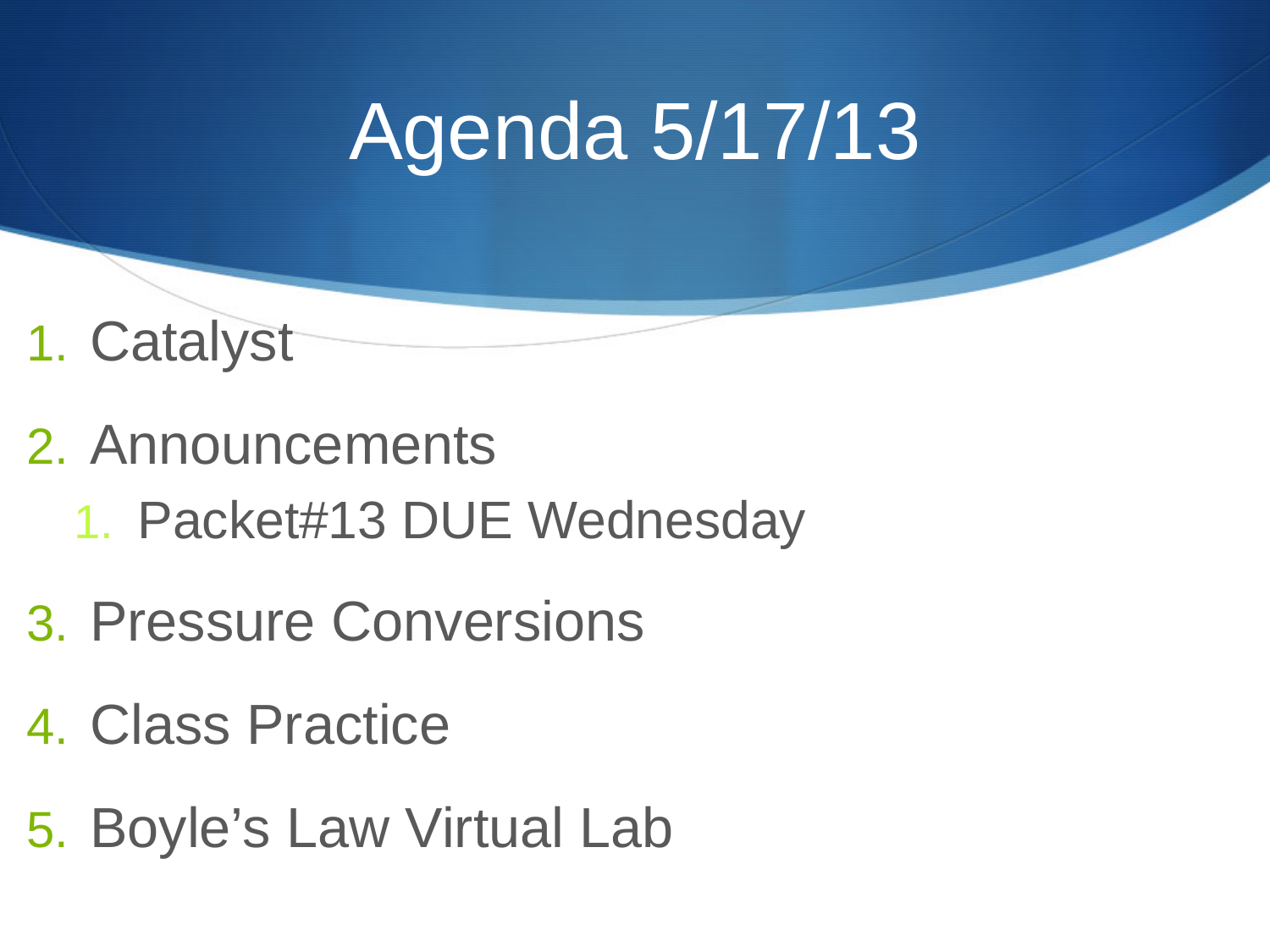

# Agenda 5/17/13
Catalyst
Announcements
Packet#13 DUE Wednesday
Pressure Conversions
Class Practice
Boyle’s Law Virtual Lab